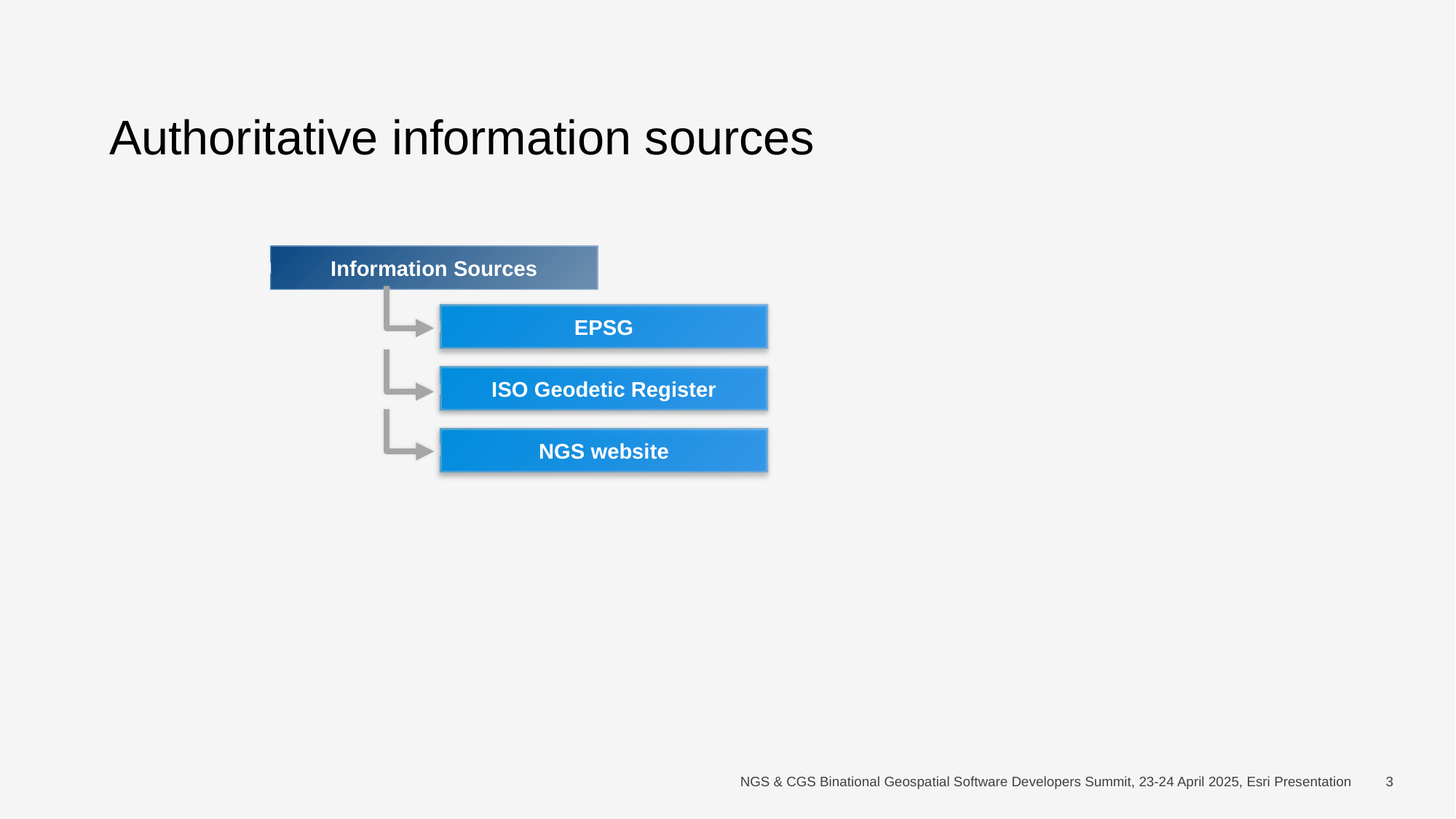

# Authoritative information sources

Information Sources

EPSG

ISO Geodetic Register

NGS website
NGS & CGS Binational Geospatial Software Developers Summit, 23-24 April 2025, Esri Presentation
3